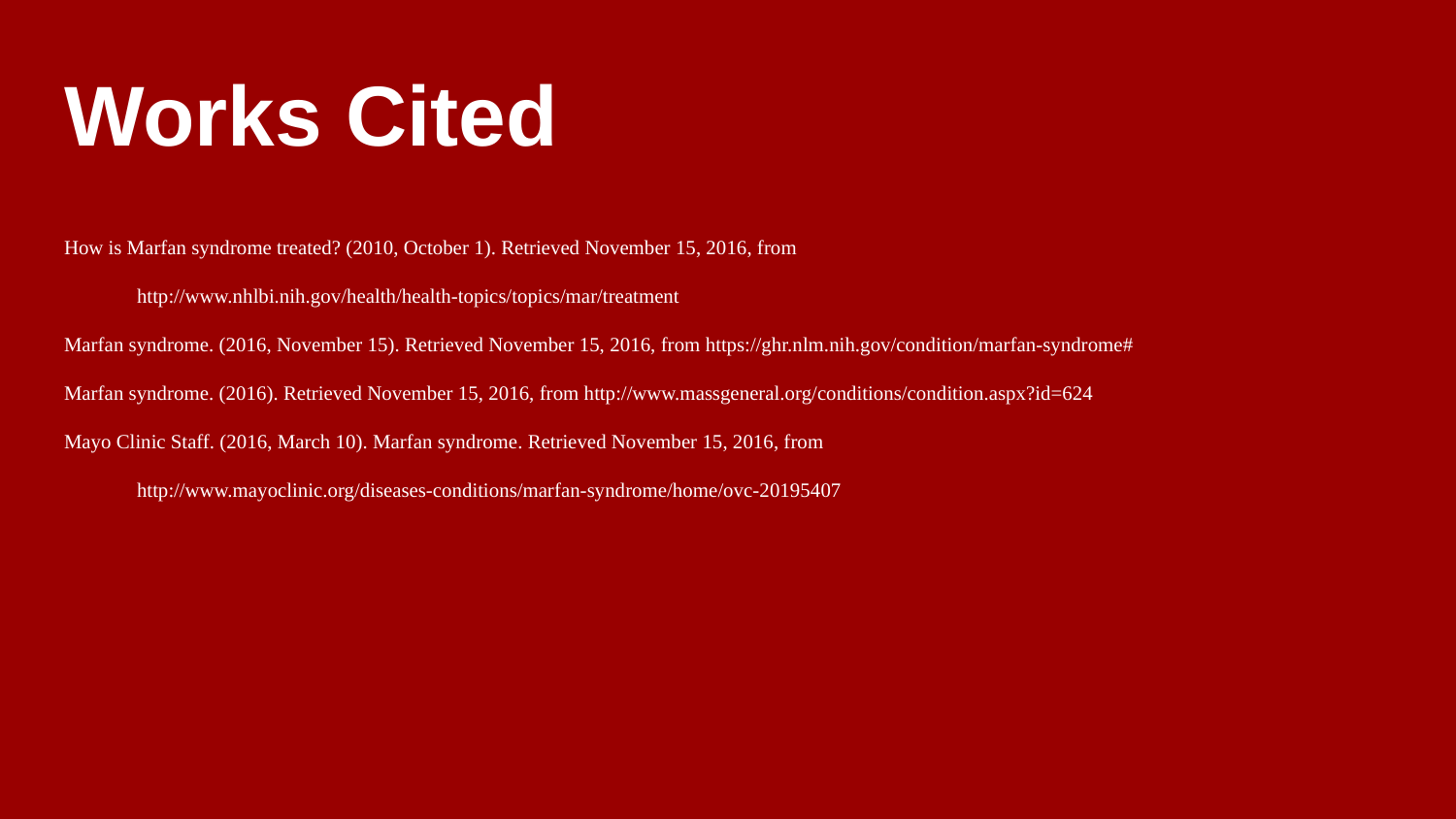

# Works Cited
How is Marfan syndrome treated? (2010, October 1). Retrieved November 15, 2016, from
http://www.nhlbi.nih.gov/health/health-topics/topics/mar/treatment
Marfan syndrome. (2016, November 15). Retrieved November 15, 2016, from https://ghr.nlm.nih.gov/condition/marfan-syndrome#
Marfan syndrome. (2016). Retrieved November 15, 2016, from http://www.massgeneral.org/conditions/condition.aspx?id=624
Mayo Clinic Staff. (2016, March 10). Marfan syndrome. Retrieved November 15, 2016, from
http://www.mayoclinic.org/diseases-conditions/marfan-syndrome/home/ovc-20195407